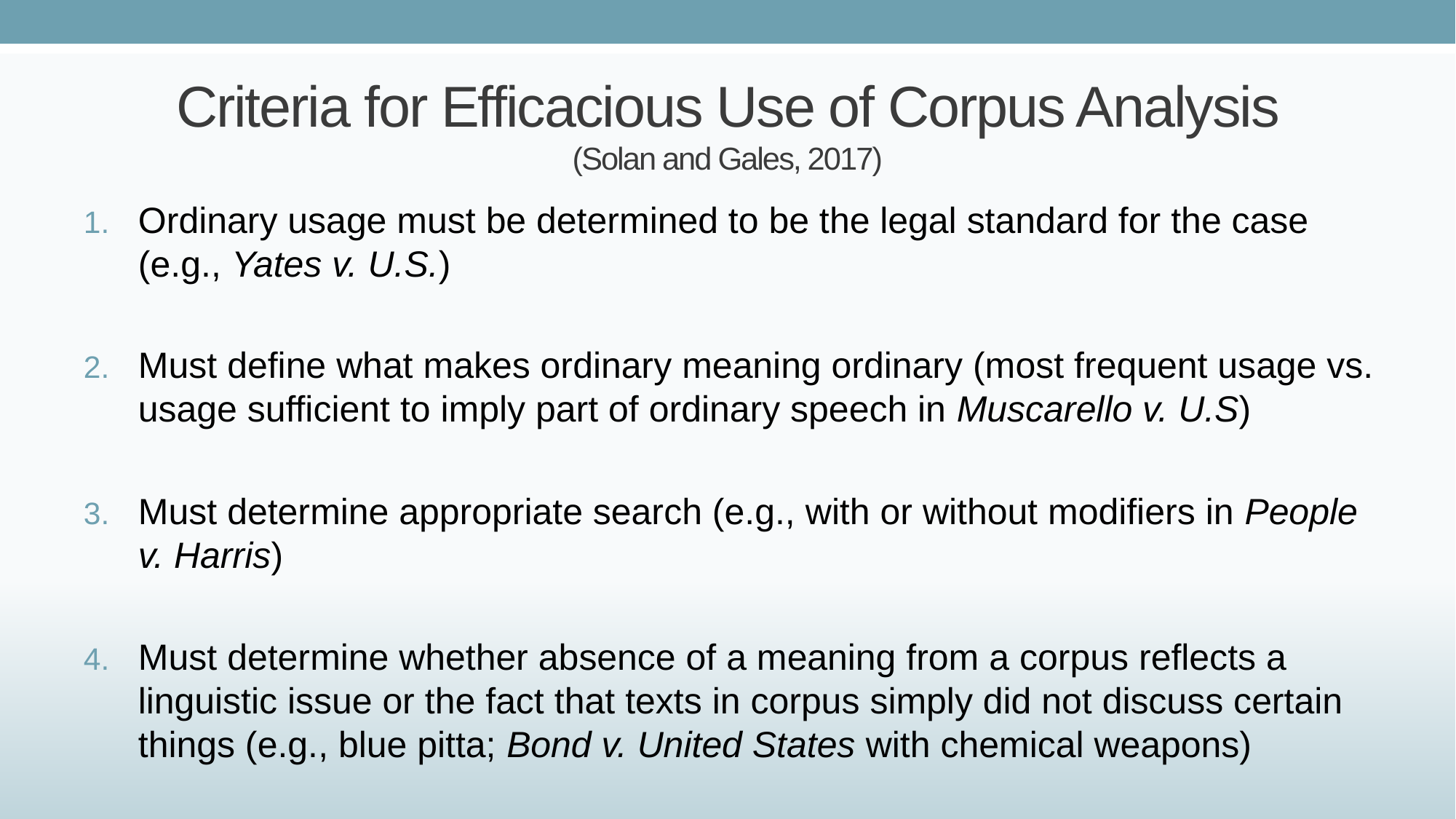

# Criteria for Efficacious Use of Corpus Analysis (Solan and Gales, 2017)
Ordinary usage must be determined to be the legal standard for the case (e.g., Yates v. U.S.)

Must define what makes ordinary meaning ordinary (most frequent usage vs. usage sufficient to imply part of ordinary speech in Muscarello v. U.S)

Must determine appropriate search (e.g., with or without modifiers in People v. Harris)

Must determine whether absence of a meaning from a corpus reflects a linguistic issue or the fact that texts in corpus simply did not discuss certain things (e.g., blue pitta; Bond v. United States with chemical weapons)